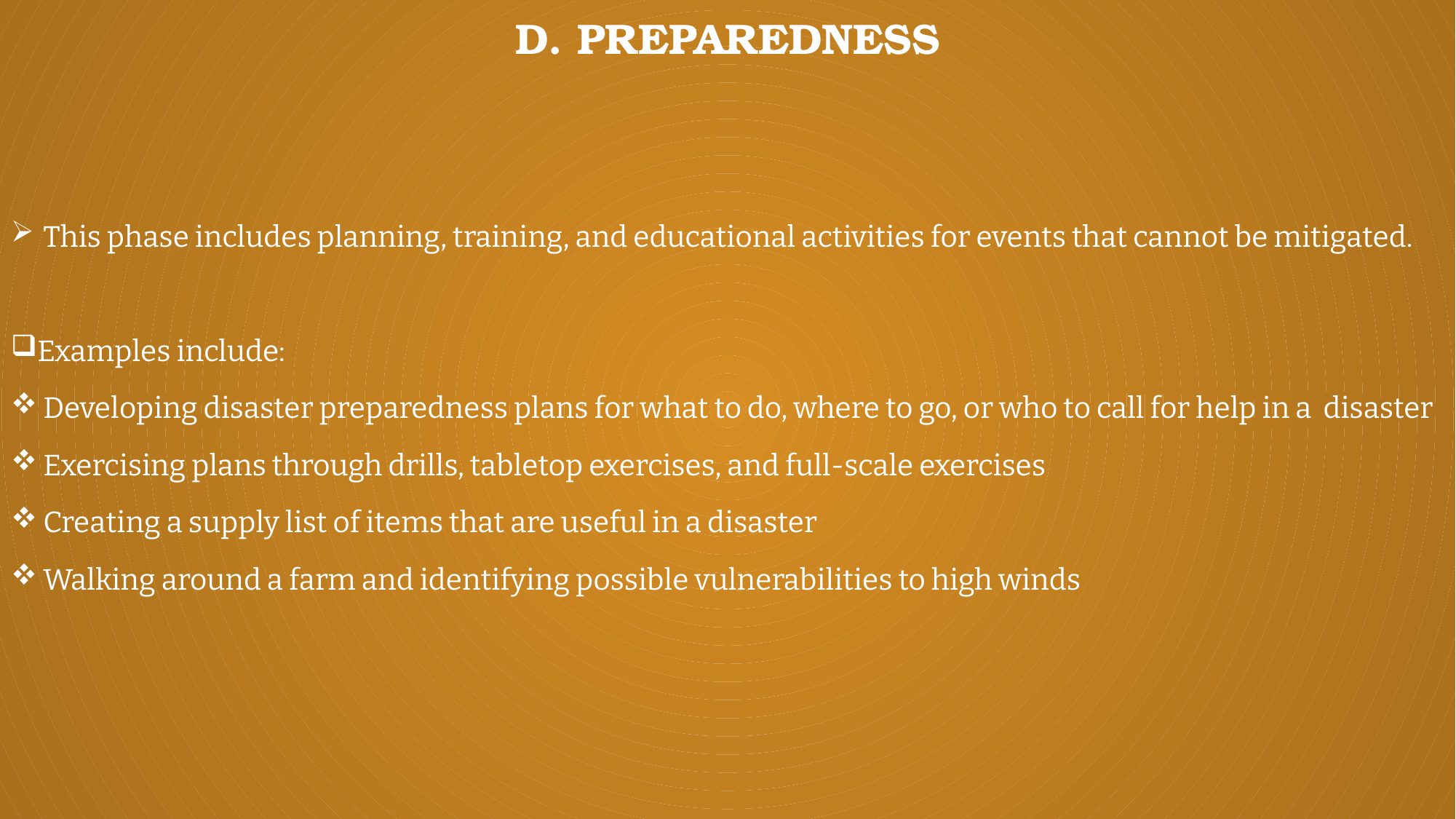

# D. Preparedness
 This phase includes planning, training, and educational activities for events that cannot be mitigated.

Examples include:
 Developing disaster preparedness plans for what to do, where to go, or who to call for help in a  disaster
 Exercising plans through drills, tabletop exercises, and full-scale exercises
 Creating a supply list of items that are useful in a disaster
 Walking around a farm and identifying possible vulnerabilities to high winds